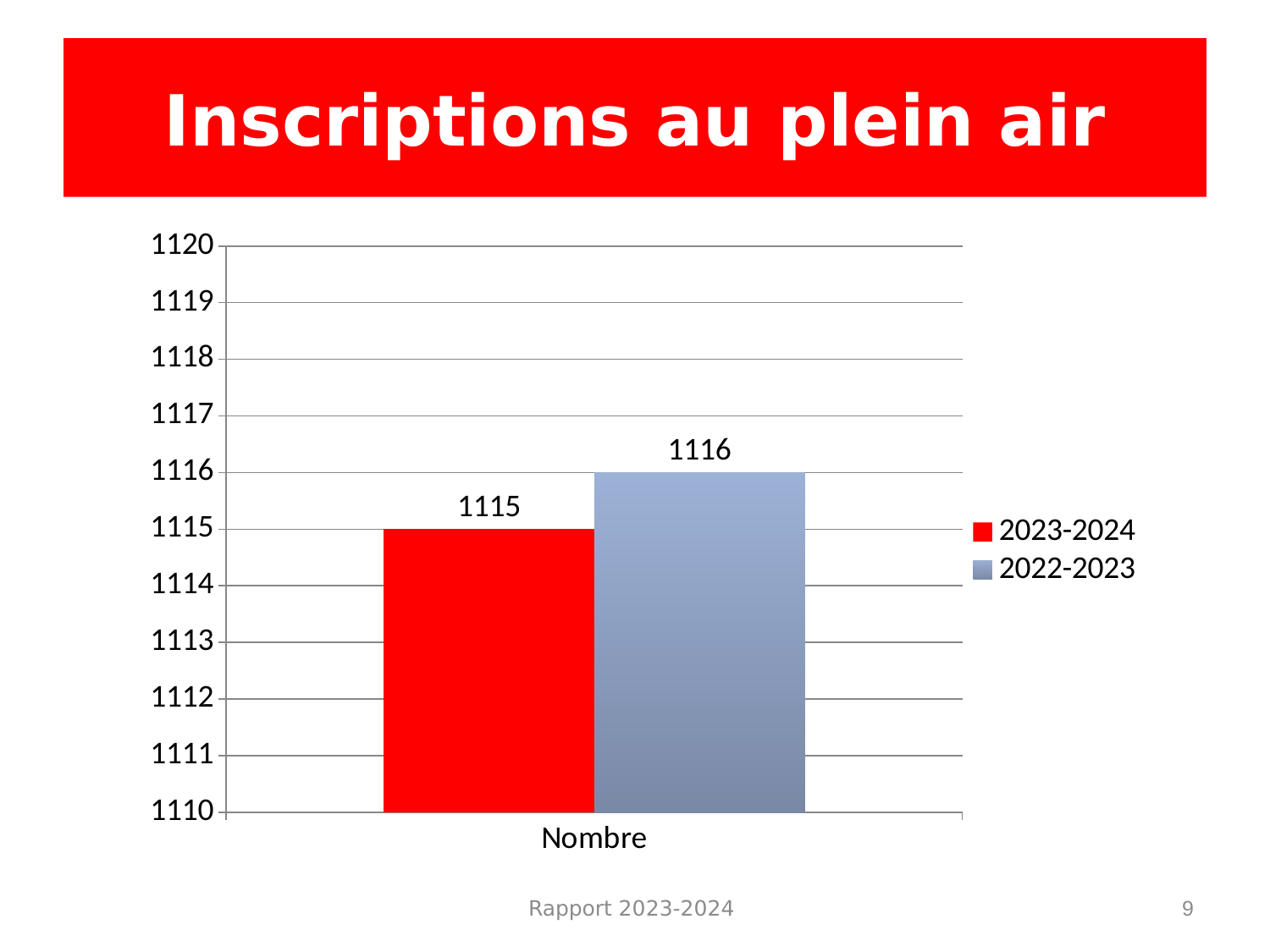

# Inscriptions au plein air

### Chart

| Category | 2023-2024 | 2022-2023 |
|---|---|---|
| Nombre | 1115.0 | 1116.0 |
Rapport 2023-2024
9